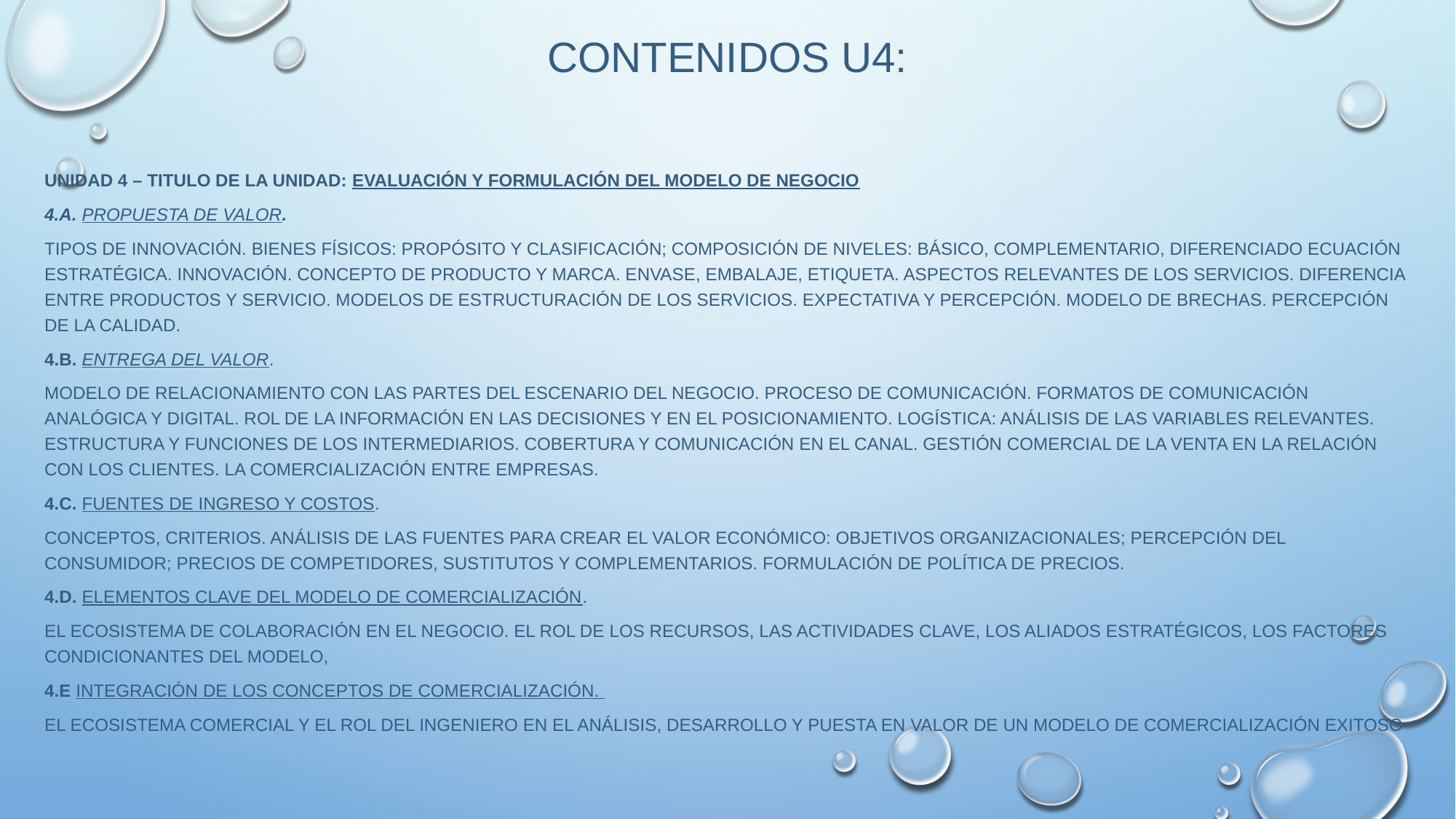

# Contenidos u4:
UNIDAD 4 – TITULO DE LA UNIDAD: EVALUACIÓN Y FORMULACIÓN DEL MODELO DE NEGOCIO
4.A. Propuesta de valor.
Tipos de innovación. Bienes físicos: propósito y clasificación; composición de niveles: básico, complementario, diferenciado ecuación estratégica. Innovación. Concepto de producto y marca. Envase, embalaje, etiqueta. Aspectos relevantes de los servicios. Diferencia entre productos y servicio. Modelos de estructuración de los servicios. Expectativa y percepción. Modelo de brechas. Percepción de la calidad.
4.B. Entrega del Valor.
Modelo de relacionamiento con las partes del escenario del negocio. Proceso de comunicación. Formatos de comunicación analógica y digital. Rol de la información en las decisiones y en el posicionamiento. Logística: análisis de las variables relevantes. Estructura y funciones de los intermediarios. Cobertura y comunicación en el canal. Gestión comercial de la venta en la relación con los clientes. La comercialización entre empresas.
4.C. Fuentes de Ingreso y costos.
Conceptos, criterios. Análisis de las fuentes para crear el valor económico: objetivos organizacionales; percepción del consumidor; precios de competidores, sustitutos y complementarios. Formulación de política de precios.
4.D. Elementos clave del Modelo de Comercialización.
El ecosistema de colaboración en el negocio. El rol de los recursos, las actividades clave, los aliados estratégicos, los factores condicionantes del modelo,
4.E Integración de los conceptos de comercialización.
El ecosistema comercial y el rol del ingeniero en el análisis, desarrollo y puesta en valor de un modelo de comercialización exitoso